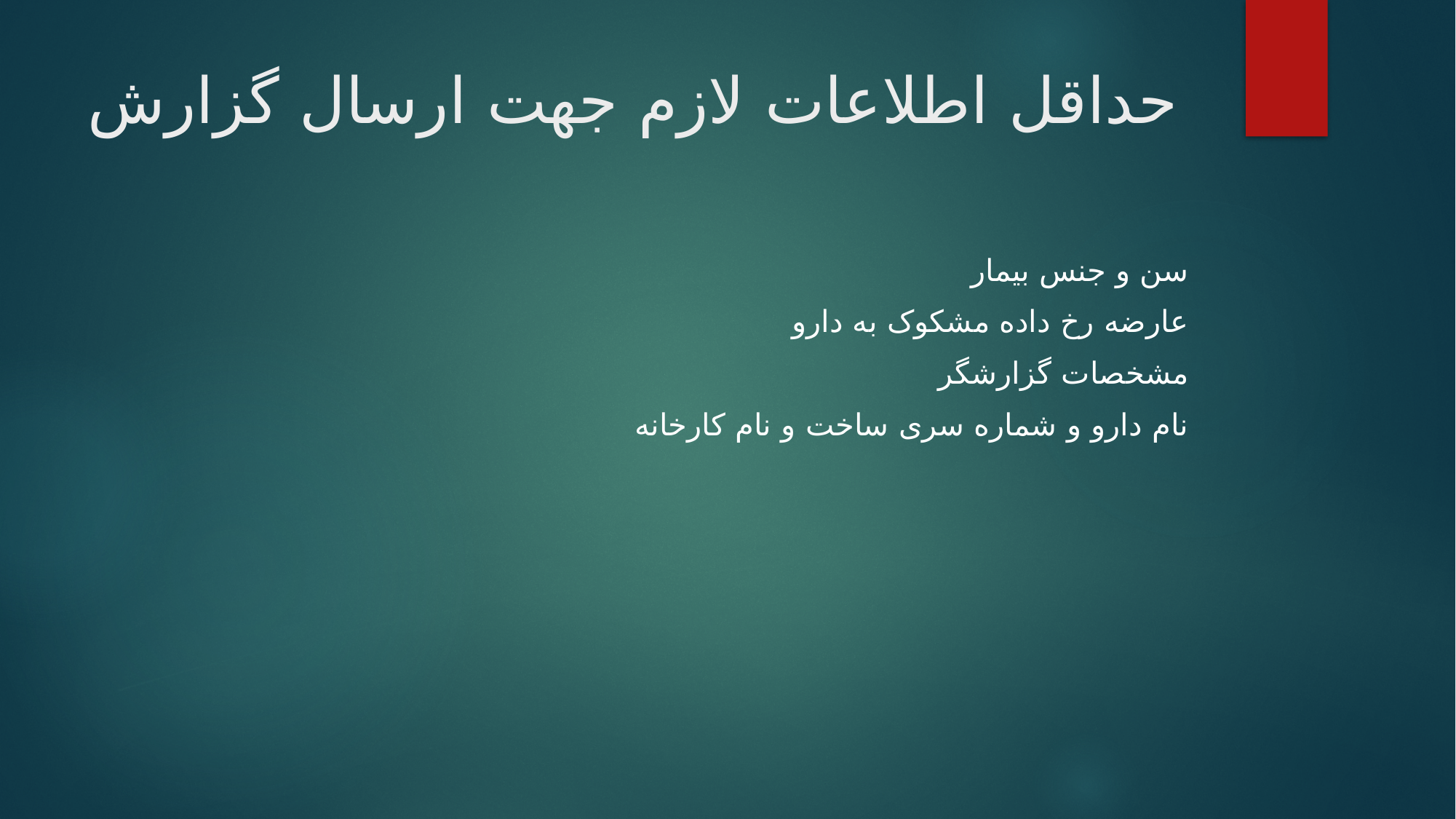

# حداقل اطلاعات لازم جهت ارسال گزارش
سن و جنس بیمار
عارضه رخ داده مشکوک به دارو
مشخصات گزارشگر
نام دارو و شماره سری ساخت و نام کارخانه